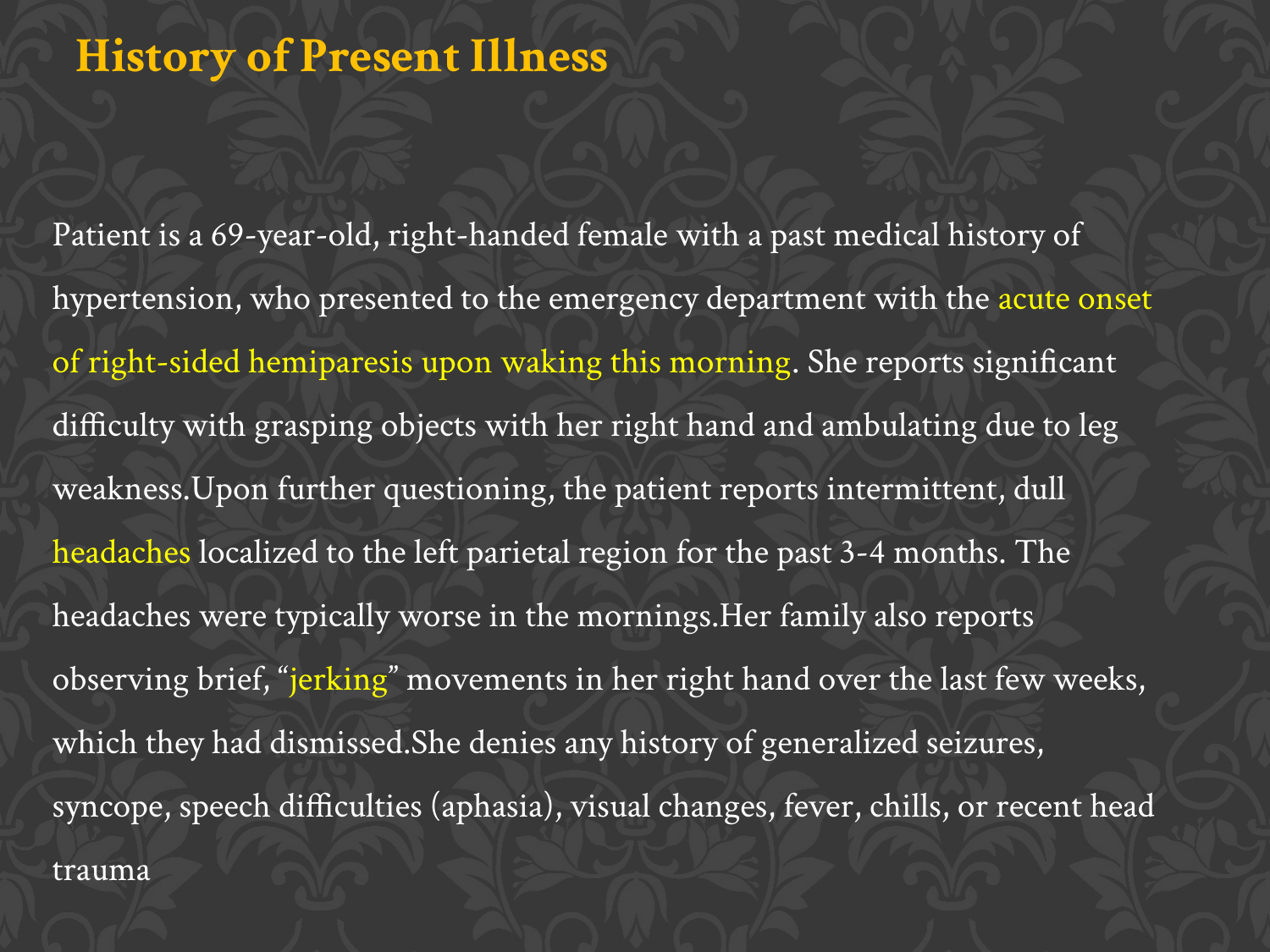

History of Present Illness
Patient is a 69-year-old, right-handed female with a past medical history of hypertension, who presented to the emergency department with the acute onset of right-sided hemiparesis upon waking this morning. She reports significant difficulty with grasping objects with her right hand and ambulating due to leg weakness.Upon further questioning, the patient reports intermittent, dull headaches localized to the left parietal region for the past 3-4 months. The headaches were typically worse in the mornings.Her family also reports observing brief, “jerking” movements in her right hand over the last few weeks, which they had dismissed.She denies any history of generalized seizures, syncope, speech difficulties (aphasia), visual changes, fever, chills, or recent head trauma